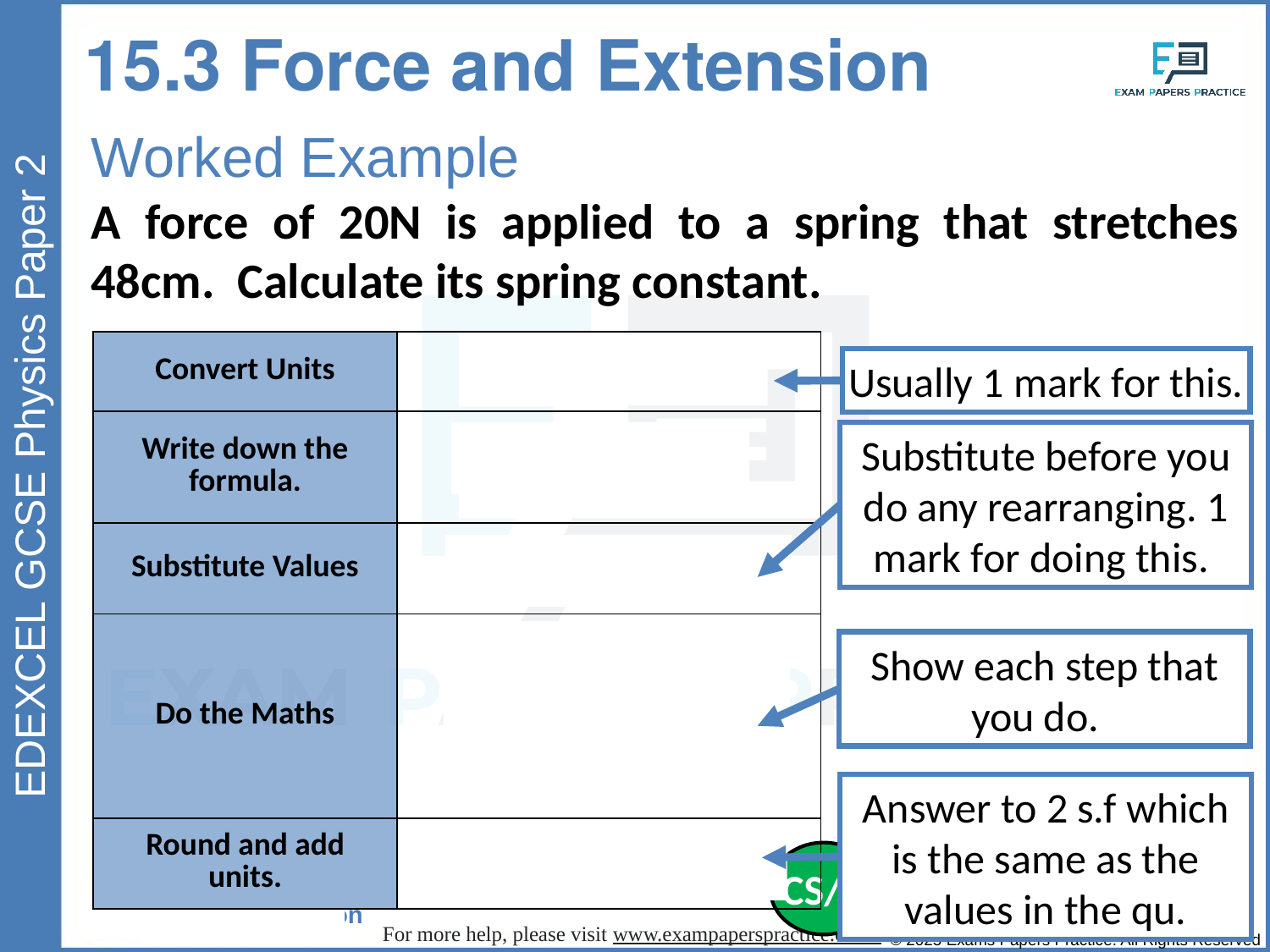

15.3 Force and Extension
Worked Example
A force of 20N is applied to a spring that stretches 48cm.  Calculate its spring constant.
| Convert Units | 48cm = 0.48m |
| --- | --- |
| Write down the formula. | F = k x e |
| Substitute Values | 20 = k x 0.48 |
| Do the Maths | k = 20 / 0.48 = 41.6666666667 |
| Round and add units. | 42N/m |

Usually 1 mark for this.

Substitute before you do any rearranging. 1 mark for doing this.

Show each step that you do.
Answer to 2 s.f which is the same as the values in the qu.